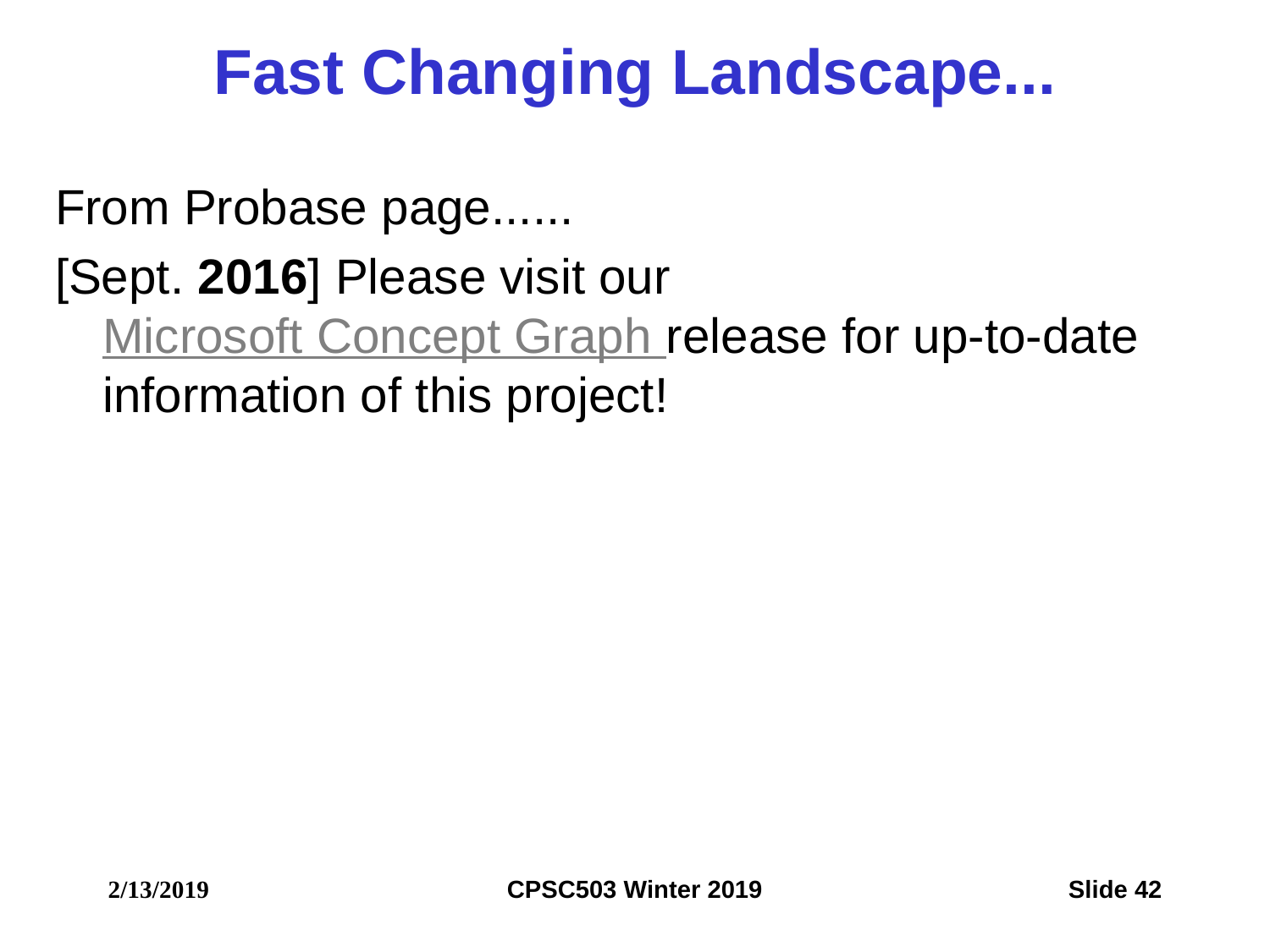

# Fast Changing Landscape...
From Probase page......
[Sept. 2016] Please visit our Microsoft Concept Graph release for up-to-date information of this project!
2/13/2019
CPSC503 Winter 2019
Slide 42